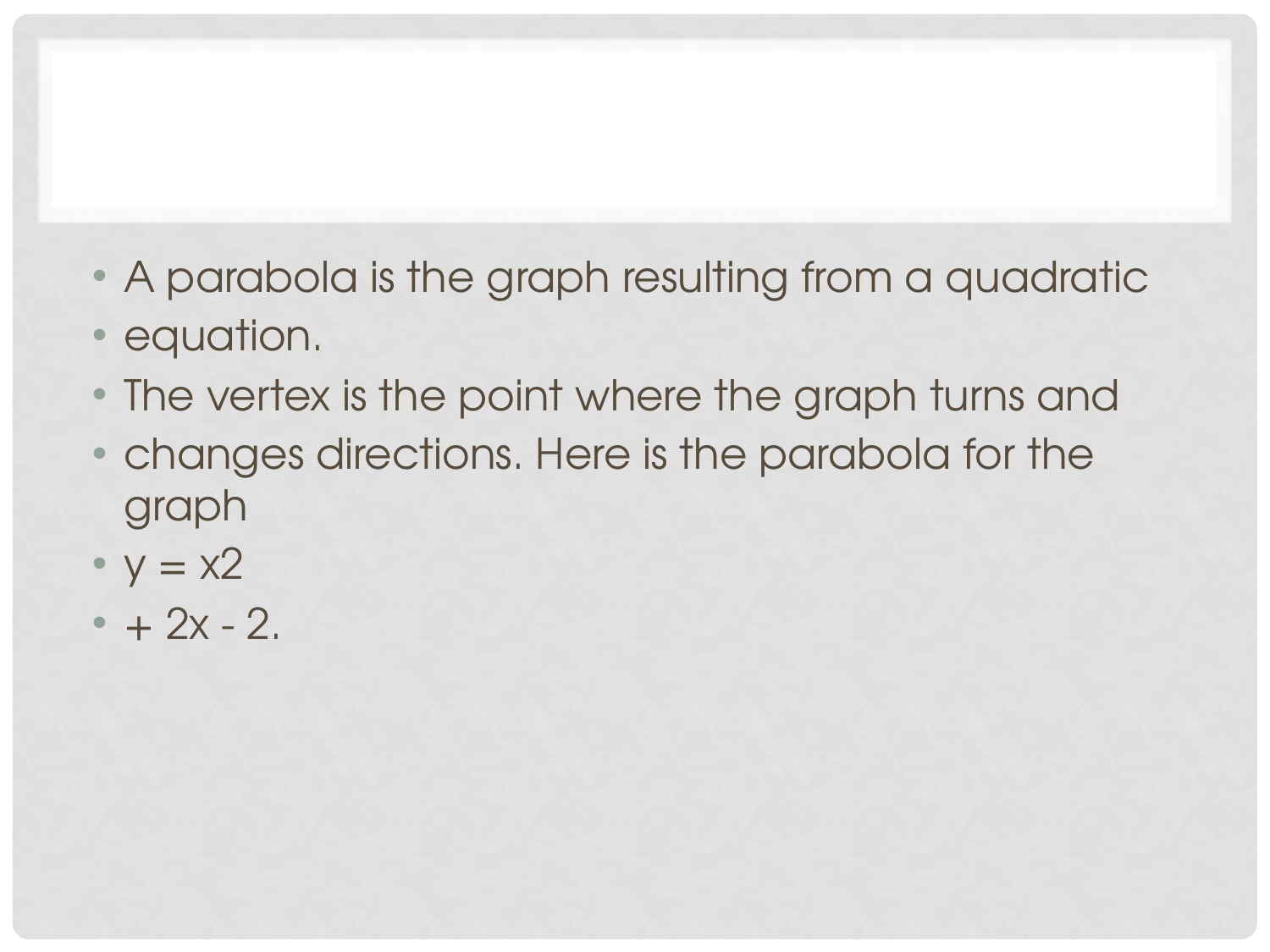

#
A parabola is the graph resulting from a quadratic
equation.
The vertex is the point where the graph turns and
changes directions. Here is the parabola for the graph
y = x2
+ 2x - 2.